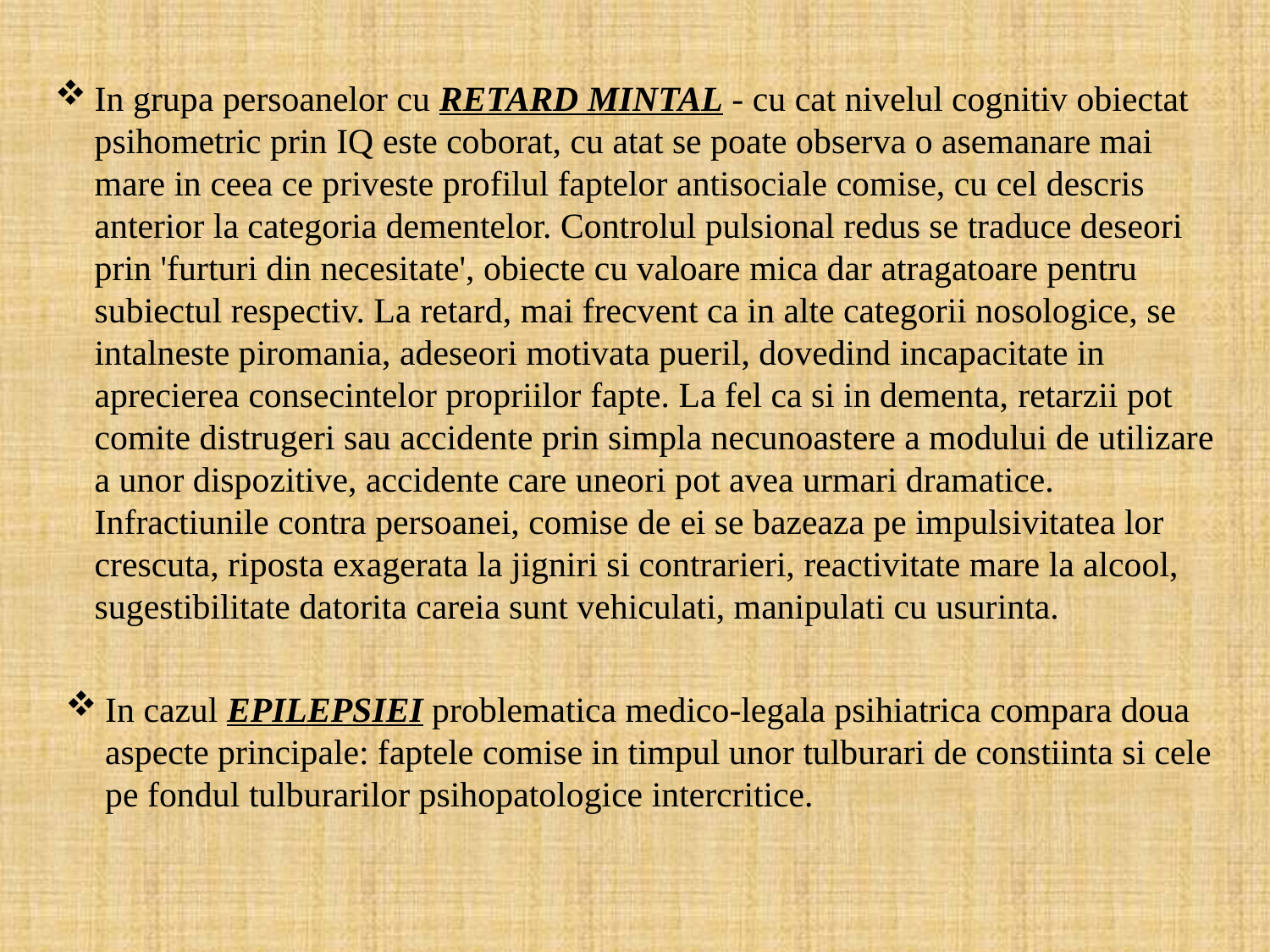

In grupa persoanelor cu RETARD MINTAL - cu cat nivelul cognitiv obiectat psihometric prin IQ este coborat, cu atat se poate observa o asemanare mai mare in ceea ce priveste profilul faptelor antisociale comise, cu cel descris anterior la categoria dementelor. Controlul pulsional redus se traduce deseori prin 'furturi din necesitate', obiecte cu valoare mica dar atragatoare pentru subiectul respectiv. La retard, mai frecvent ca in alte categorii nosologice, se intalneste piromania, adeseori motivata pueril, dovedind incapacitate in aprecierea consecintelor propriilor fapte. La fel ca si in dementa, retarzii pot comite distrugeri sau accidente prin simpla necunoastere a modului de utilizare a unor dispozitive, accidente care uneori pot avea urmari dramatice. Infractiunile contra persoanei, comise de ei se bazeaza pe impulsivitatea lor crescuta, riposta exagerata la jigniri si contrarieri, reactivitate mare la alcool, sugestibilitate datorita careia sunt vehiculati, manipulati cu usurinta.
In cazul EPILEPSIEI problematica medico-legala psihiatrica compara doua aspecte principale: faptele comise in timpul unor tulburari de constiinta si cele pe fondul tulburarilor psihopatologice intercritice.